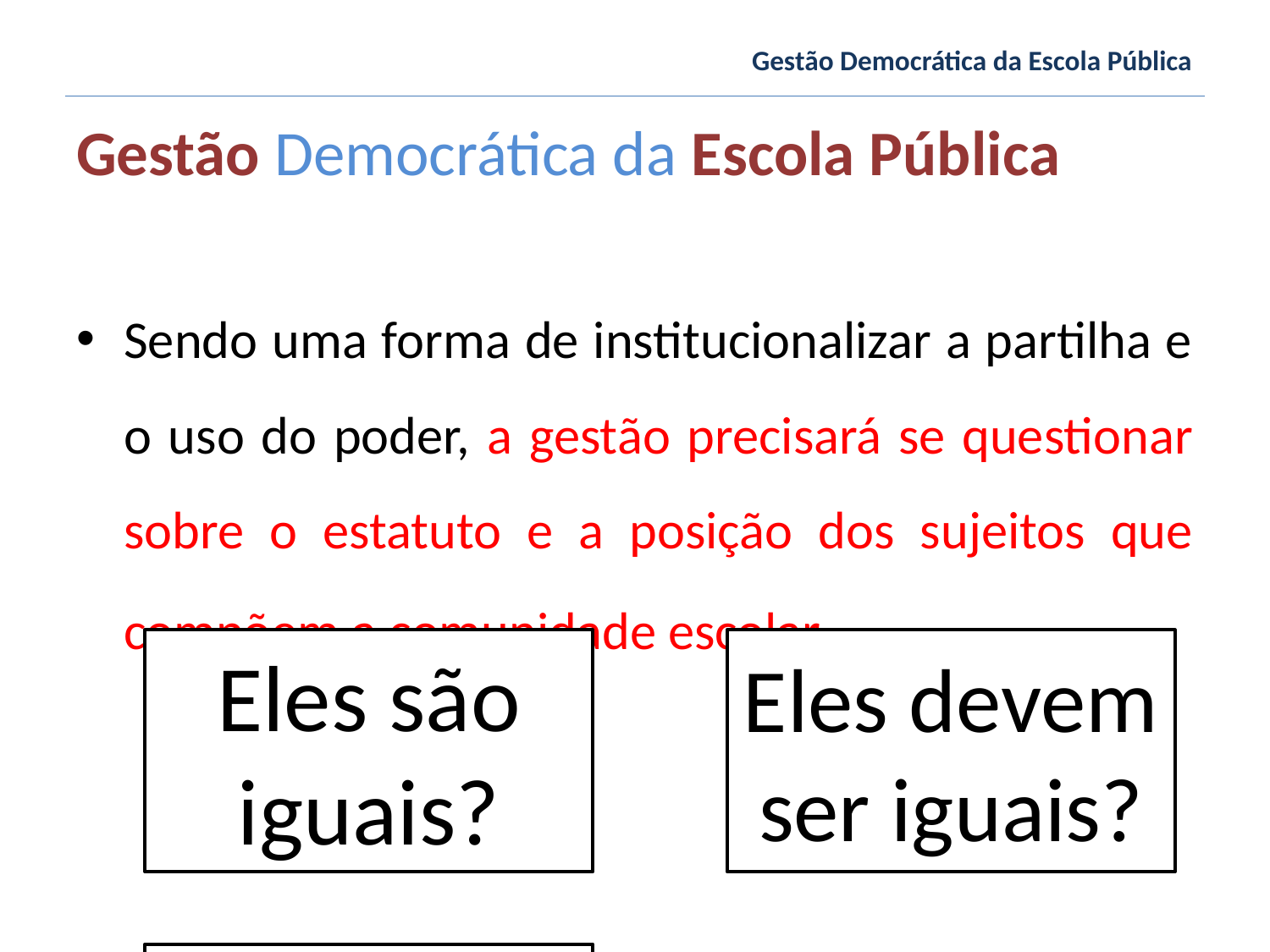

Gestão Democrática da Escola Pública
Gestão Democrática da Escola Pública

Sendo uma forma de institucionalizar a partilha e o uso do poder, a gestão precisará se questionar sobre o estatuto e a posição dos sujeitos que compõem a comunidade escolar.

Eles são iguais?
Eles devem ser iguais?